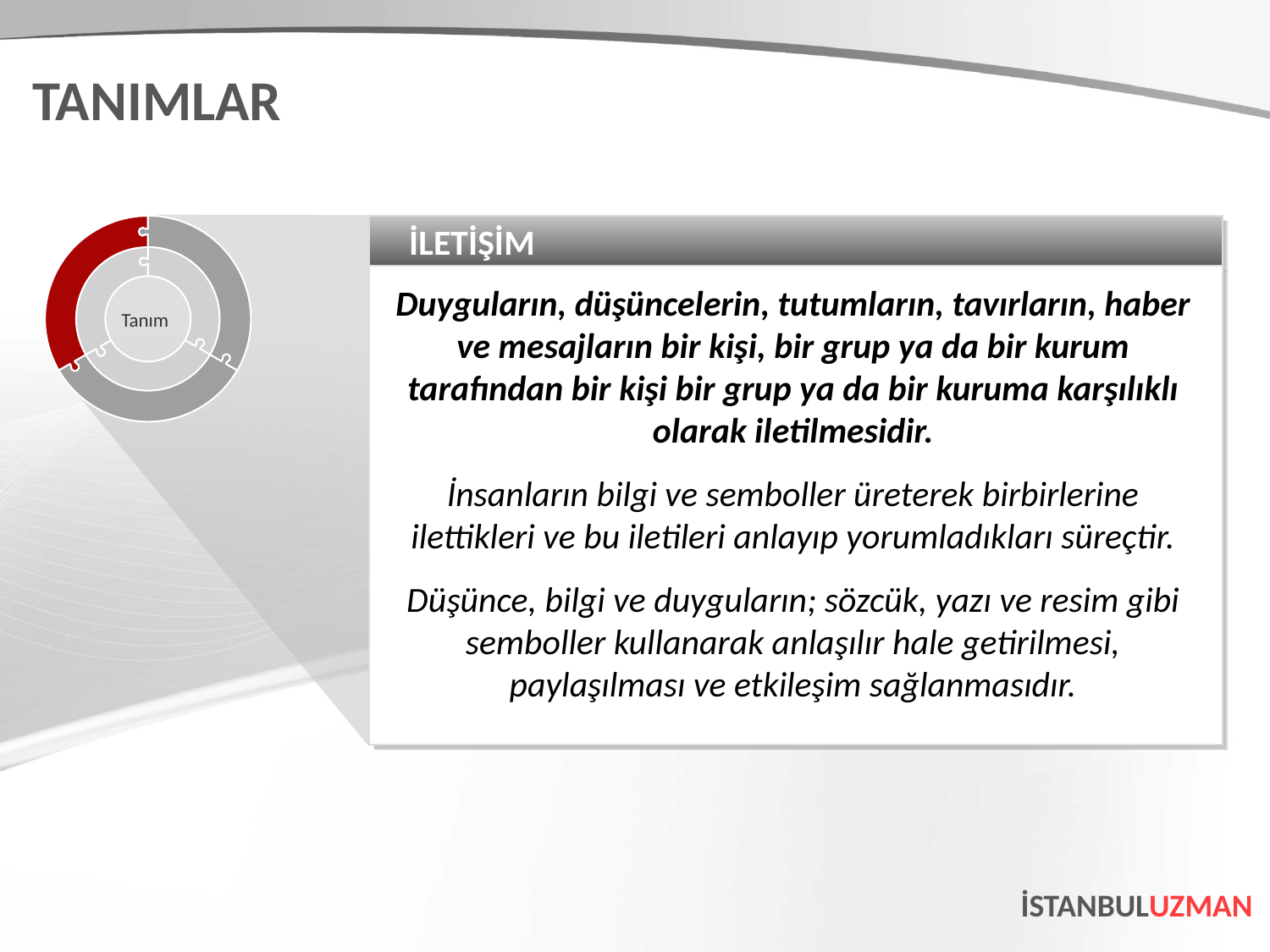

TANIMLAR

İLETİŞİM
Duyguların, düşüncelerin, tutumların, tavırların, haber ve mesajların bir kişi, bir grup ya da bir kurum tarafından bir kişi bir grup ya da bir kuruma karşılıklı olarak iletilmesidir.
İnsanların bilgi ve semboller üreterek birbirlerine ilettikleri ve bu iletileri anlayıp yorumladıkları süreçtir.
Düşünce, bilgi ve duyguların; sözcük, yazı ve resim gibi semboller kullanarak anlaşılır hale getirilmesi, paylaşılması ve etkileşim sağlanmasıdır.

Tanım
İSTANBULUZMAN